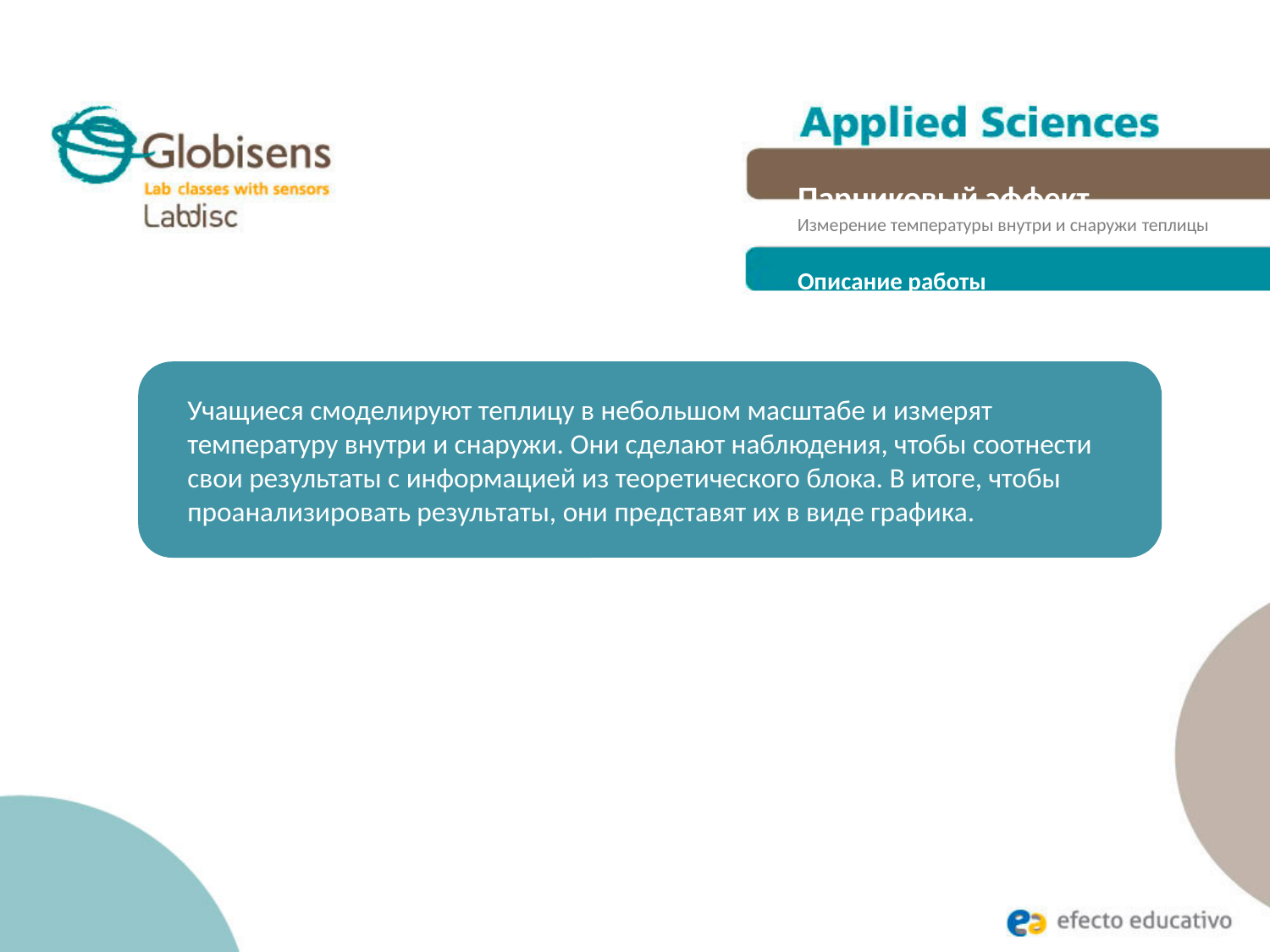

Парниковый эффект
Измерение температуры внутри и снаружи теплицы
Описание работы

Учащиеся смоделируют теплицу в небольшом масштабе и измерят температуру внутри и снаружи. Они сделают наблюдения, чтобы соотнести свои результаты с информацией из теоретического блока. В итоге, чтобы проанализировать результаты, они представят их в виде графика.